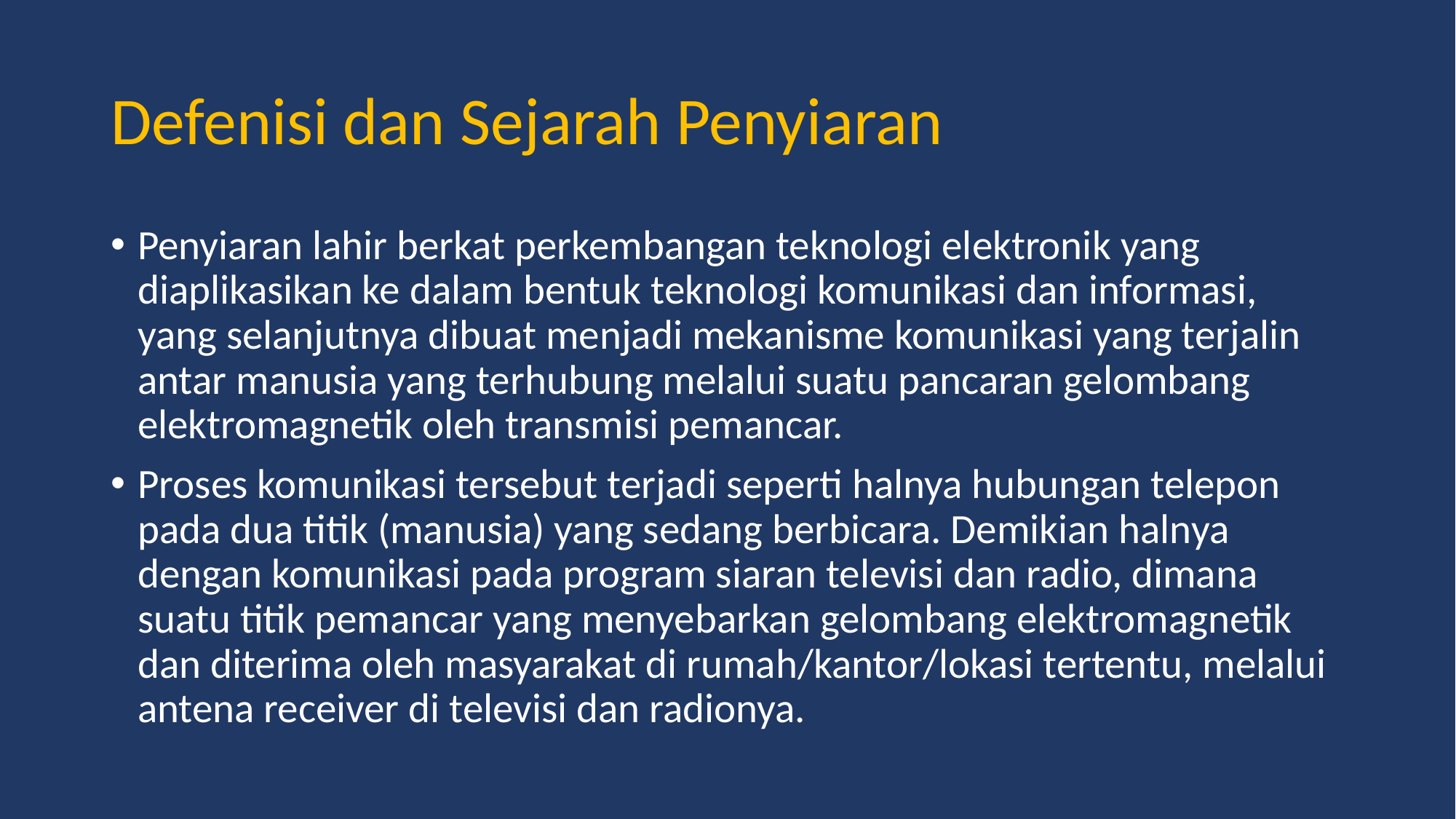

# Defenisi dan Sejarah Penyiaran
Penyiaran lahir berkat perkembangan teknologi elektronik yang diaplikasikan ke dalam bentuk teknologi komunikasi dan informasi, yang selanjutnya dibuat menjadi mekanisme komunikasi yang terjalin antar manusia yang terhubung melalui suatu pancaran gelombang elektromagnetik oleh transmisi pemancar.
Proses komunikasi tersebut terjadi seperti halnya hubungan telepon pada dua titik (manusia) yang sedang berbicara. Demikian halnya dengan komunikasi pada program siaran televisi dan radio, dimana suatu titik pemancar yang menyebarkan gelombang elektromagnetik dan diterima oleh masyarakat di rumah/kantor/lokasi tertentu, melalui antena receiver di televisi dan radionya.